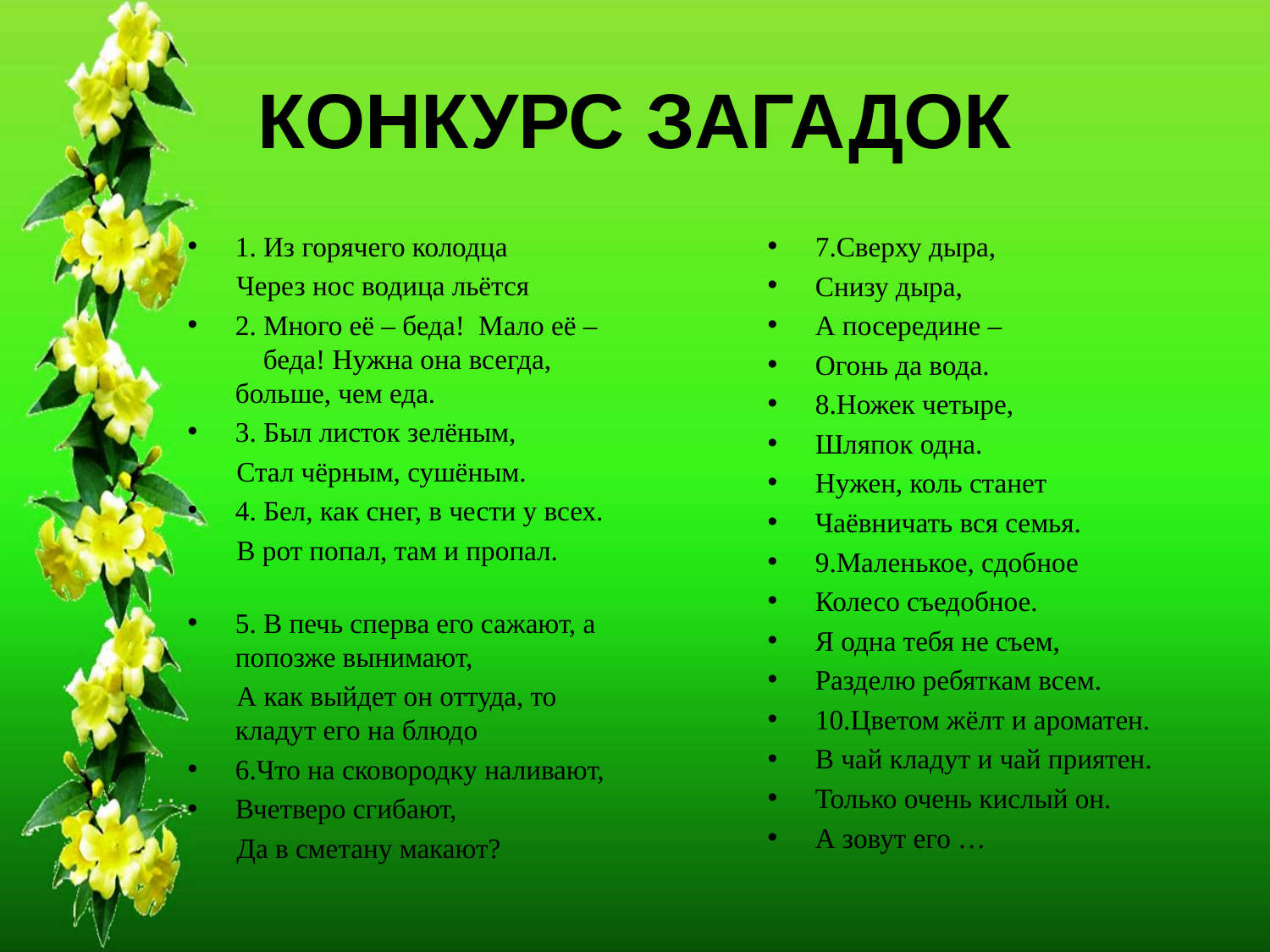

# КОНКУРС ЗАГАДОК
1. Из горячего колодца
       Через нос водица льётся
2. Много её – беда!  Мало её –      беда! Нужна она всегда, больше, чем еда.
3. Был листок зелёным,
       Стал чёрным, сушёным.
4. Бел, как снег, в чести у всех.
       В рот попал, там и пропал.
5. В печь сперва его сажают, а попозже вынимают,
       А как выйдет он оттуда, то кладут его на блюдо
6.Что на сковородку наливают,
Вчетверо сгибают,
       Да в сметану макают?

7.Сверху дыра,
Снизу дыра,
А посередине –
Огонь да вода.
8.Ножек четыре,
Шляпок одна.
Нужен, коль станет
Чаёвничать вся семья.
9.Маленькое, сдобное
Колесо съедобное.
Я одна тебя не съем,
Разделю ребяткам всем.
10.Цветом жёлт и ароматен.
В чай кладут и чай приятен.
Только очень кислый он.
А зовут его …